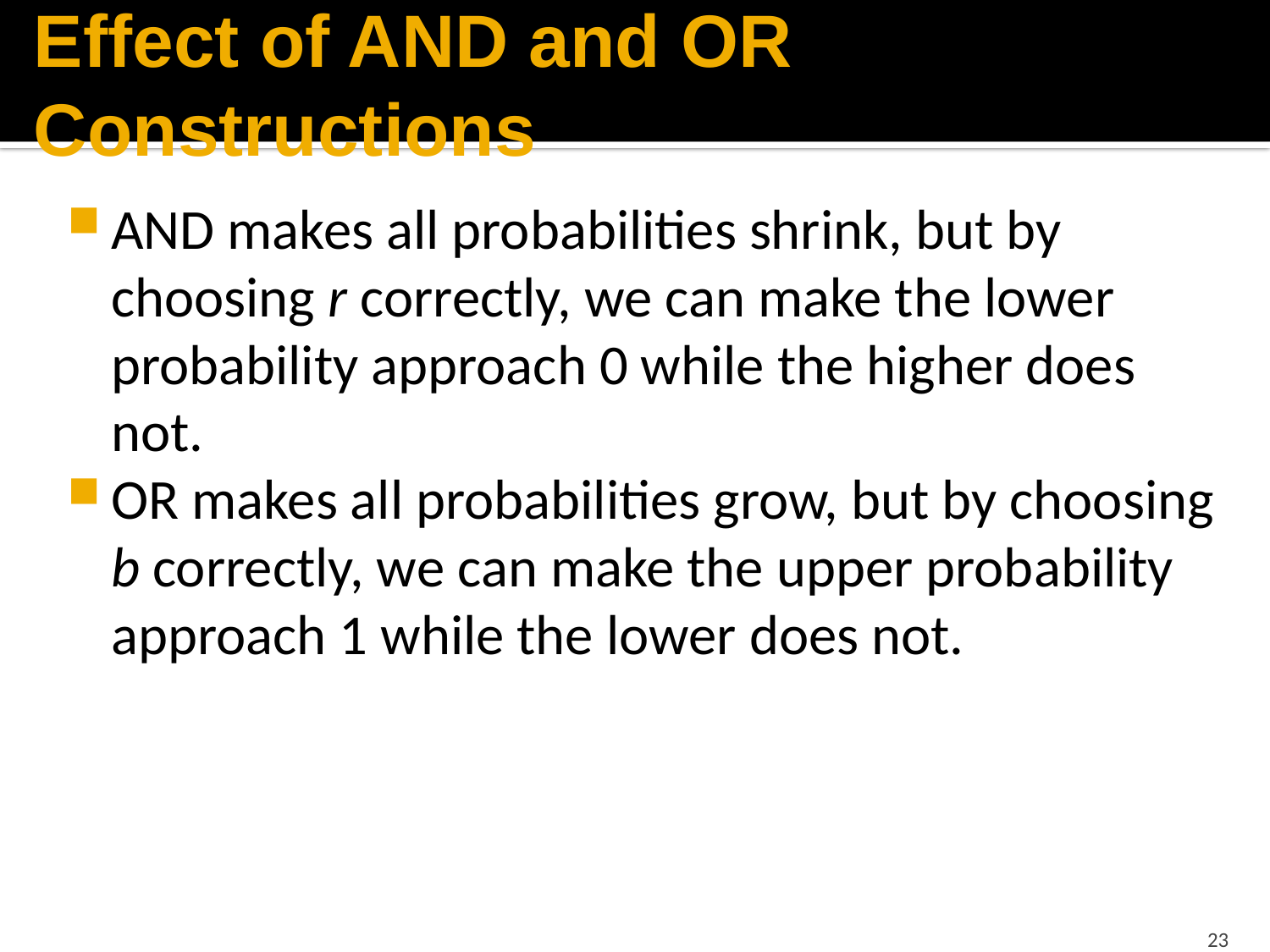

# Effect of AND and OR Constructions
AND makes all probabilities shrink, but by choosing r correctly, we can make the lower probability approach 0 while the higher does not.
OR makes all probabilities grow, but by choosing b correctly, we can make the upper probability approach 1 while the lower does not.
23